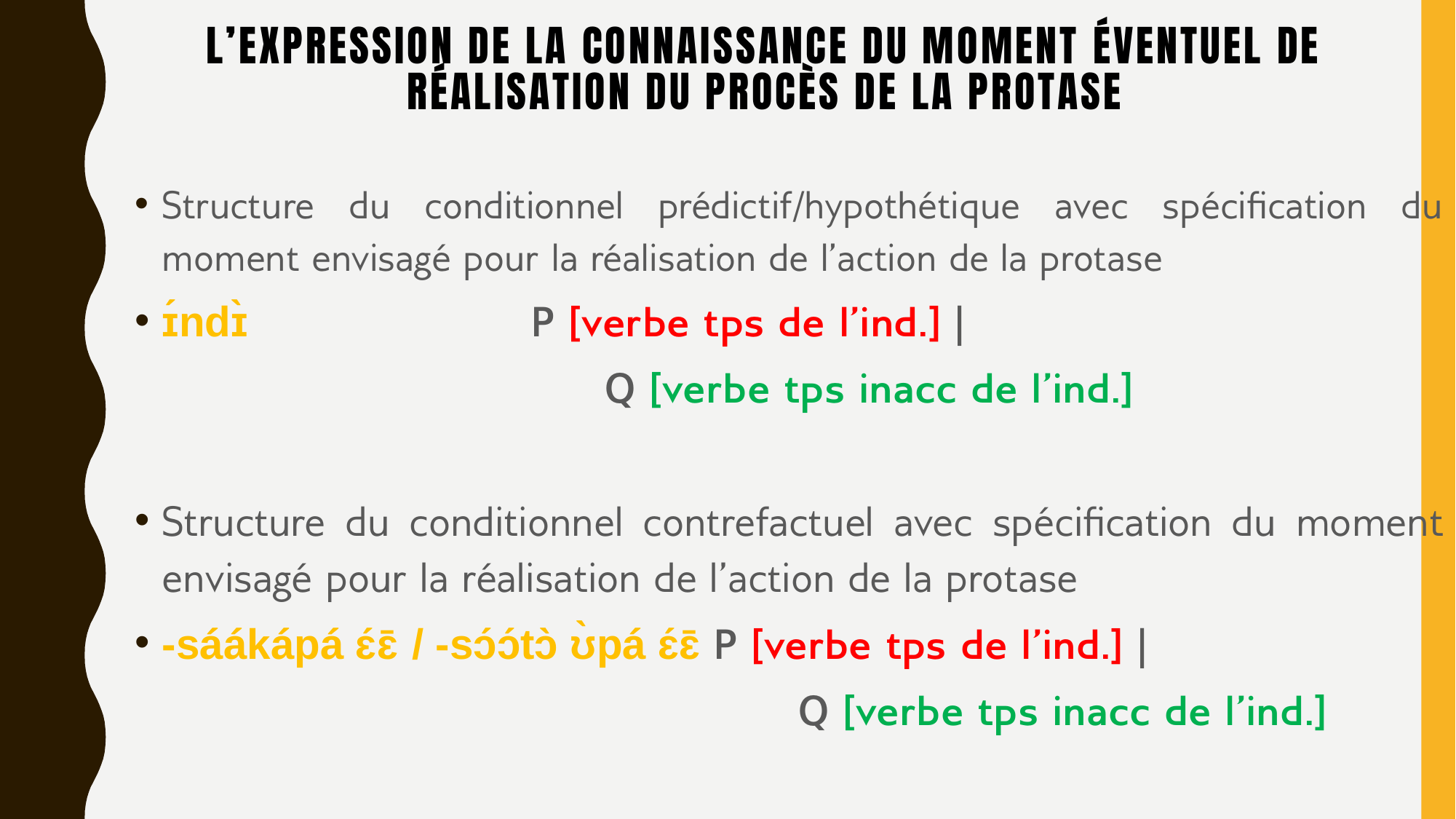

# L’expression de la connaissance du moment éventuel de réalisation du procès de la protase
Structure du conditionnel prédictif/hypothétique avec spécification du moment envisagé pour la réalisation de l’action de la protase
ɪ́ndɪ̀                        P [verbe tps de l’ind.] |
                                  Q [verbe tps inacc de l’ind.]

Structure du conditionnel contrefactuel avec spécification du moment envisagé pour la réalisation de l’action de la protase
-sáákápá ɛ́ɛ̄ / -sɔ́ɔ́tɔ̀ ʊ̀pá ɛ́ɛ̄ P [verbe tps de l’ind.] |
                                                Q [verbe tps inacc de l’ind.]